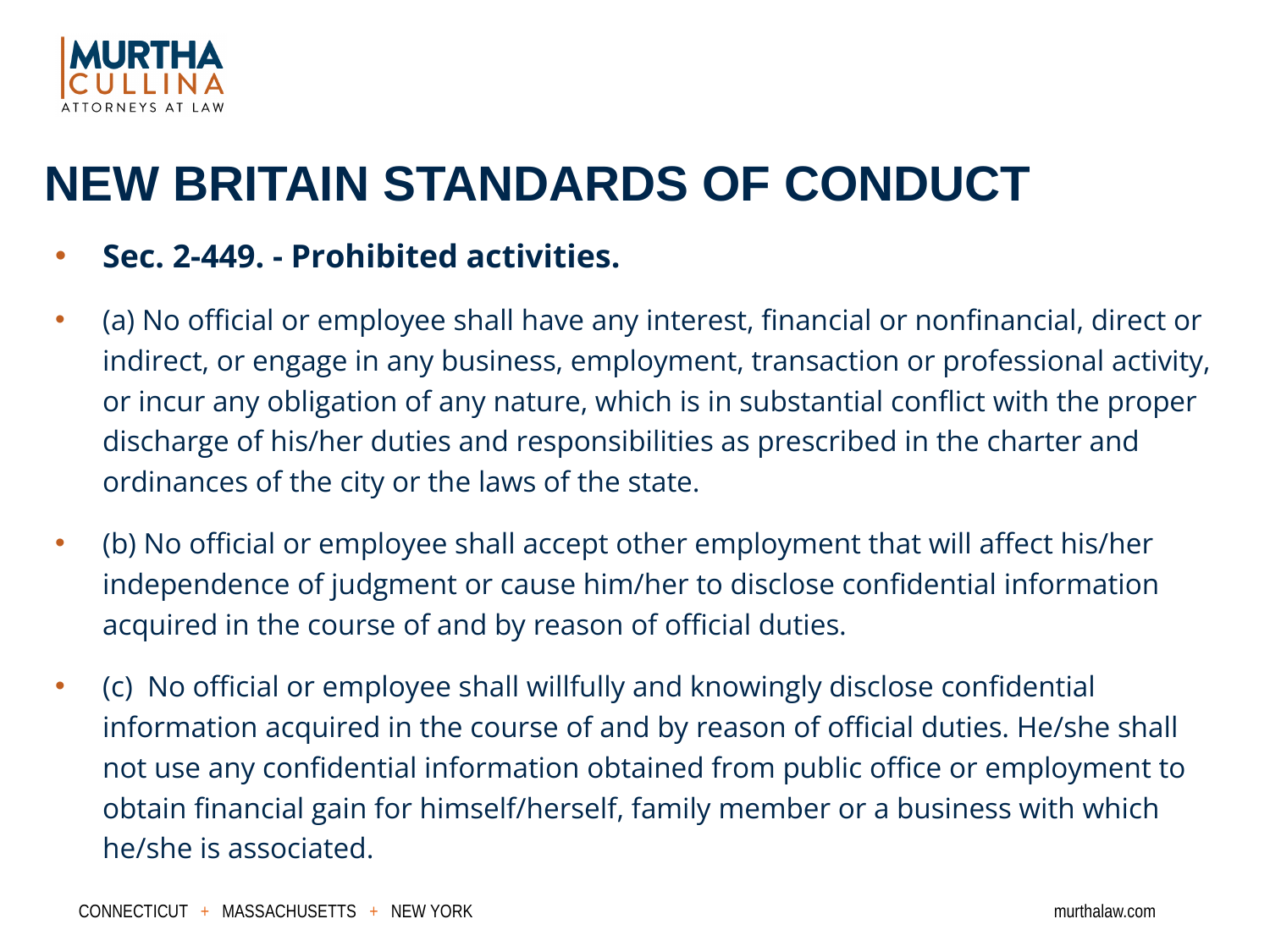

NEW BRITAIN STANDARDS OF CONDUCT
Sec. 2-449. - Prohibited activities.
(a) No official or employee shall have any interest, financial or nonfinancial, direct or indirect, or engage in any business, employment, transaction or professional activity, or incur any obligation of any nature, which is in substantial conflict with the proper discharge of his/her duties and responsibilities as prescribed in the charter and ordinances of the city or the laws of the state.
(b) No official or employee shall accept other employment that will affect his/her independence of judgment or cause him/her to disclose confidential information acquired in the course of and by reason of official duties.
(c)  No official or employee shall willfully and knowingly disclose confidential information acquired in the course of and by reason of official duties. He/she shall not use any confidential information obtained from public office or employment to obtain financial gain for himself/herself, family member or a business with which he/she is associated.